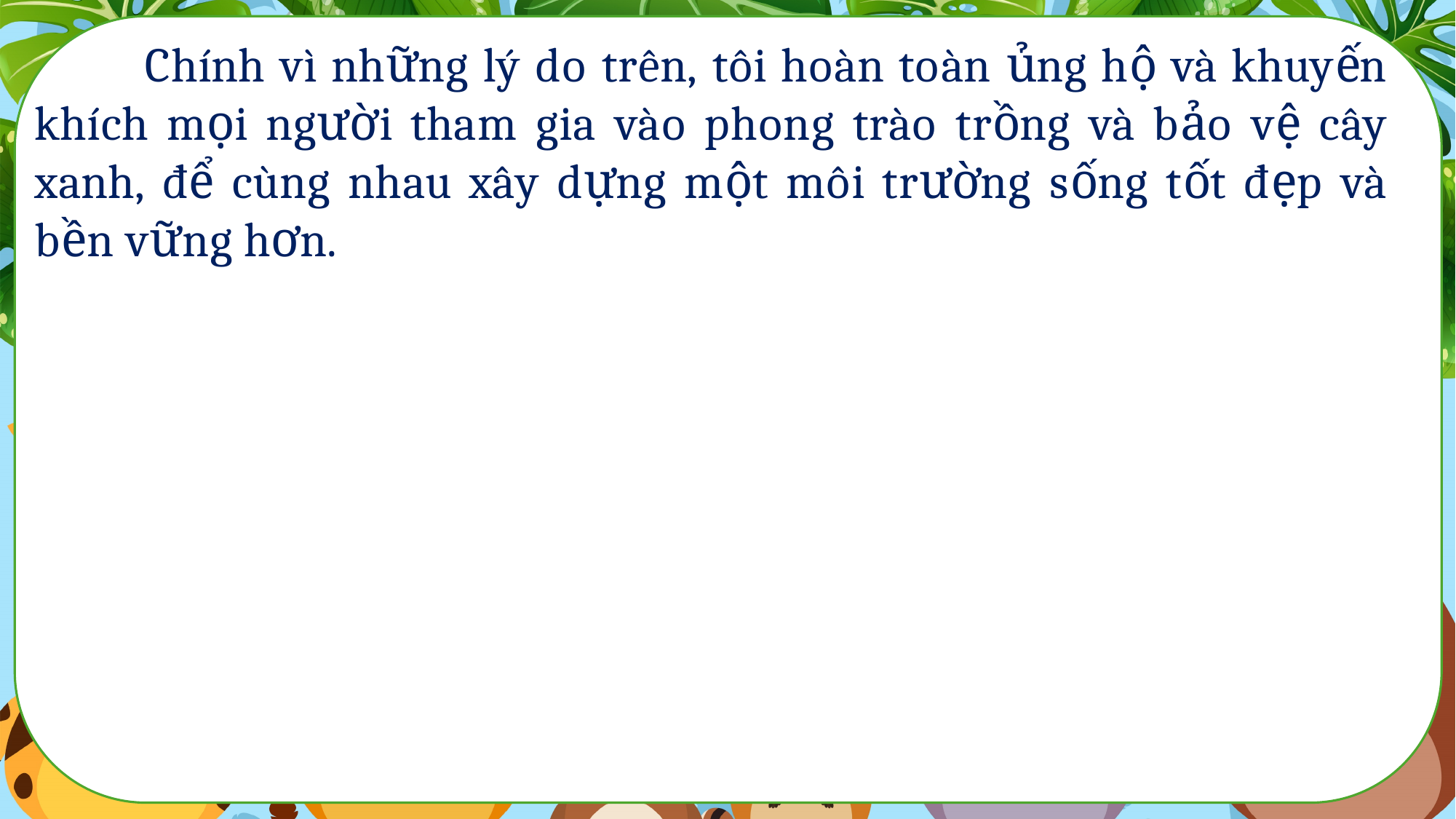

Chính vì những lý do trên, tôi hoàn toàn ủng hộ và khuyến khích mọi người tham gia vào phong trào trồng và bảo vệ cây xanh, để cùng nhau xây dựng một môi trường sống tốt đẹp và bền vững hơn.